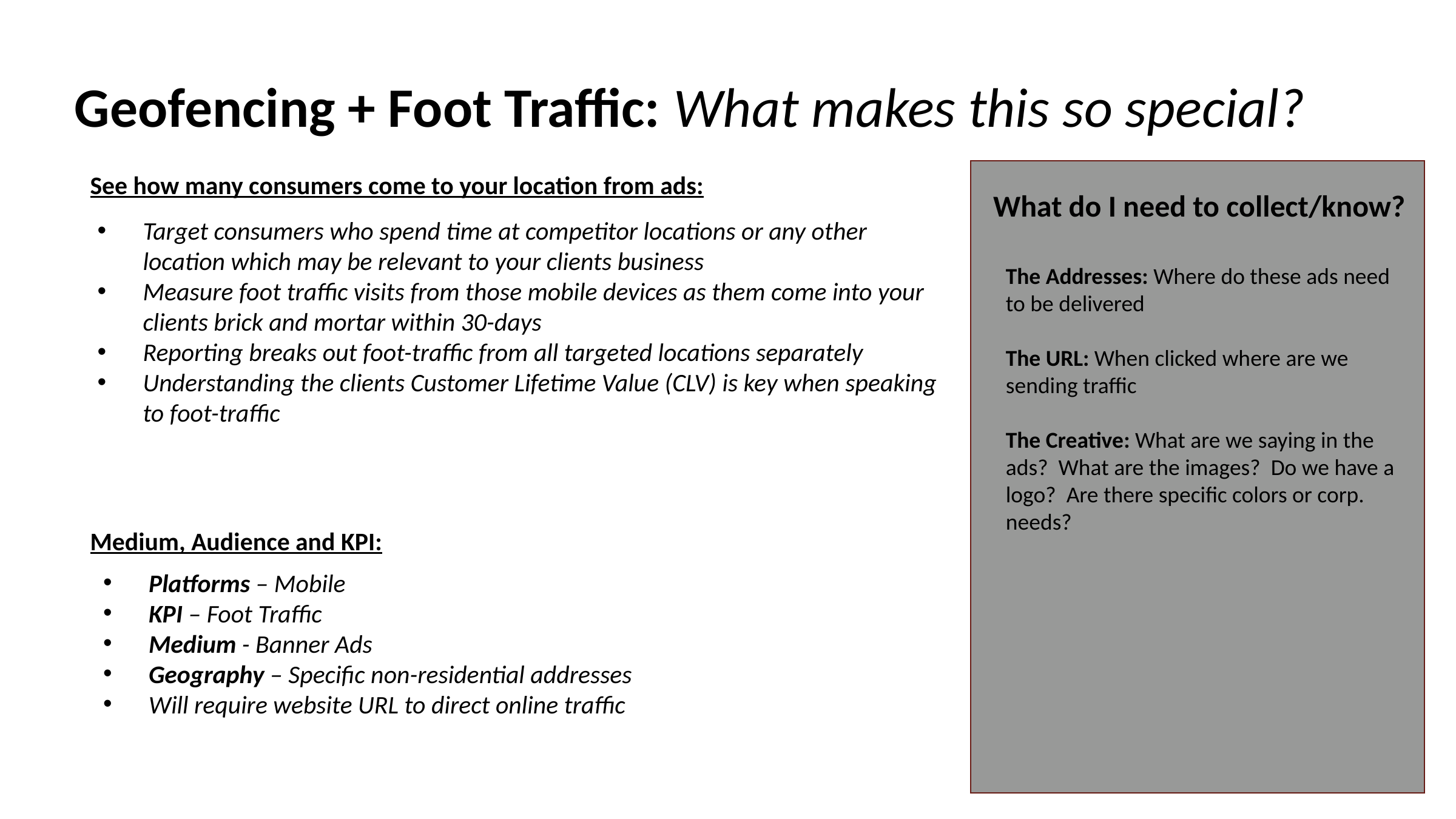

Geofencing + Foot Traffic: What makes this so special?

See how many consumers come to your location from ads:
What do I need to collect/know?
Target consumers who spend time at competitor locations or any other location which may be relevant to your clients business
Measure foot traffic visits from those mobile devices as them come into your clients brick and mortar within 30-days
Reporting breaks out foot-traffic from all targeted locations separately
Understanding the clients Customer Lifetime Value (CLV) is key when speaking to foot-traffic

The Addresses: Where do these ads need to be delivered

The URL: When clicked where are we sending traffic

The Creative: What are we saying in the ads?  What are the images?  Do we have a logo?  Are there specific colors or corp. needs?

Medium, Audience and KPI:
Platforms – Mobile
KPI – Foot Traffic
Medium - Banner Ads
Geography – Specific non-residential addresses
Will require website URL to direct online traffic